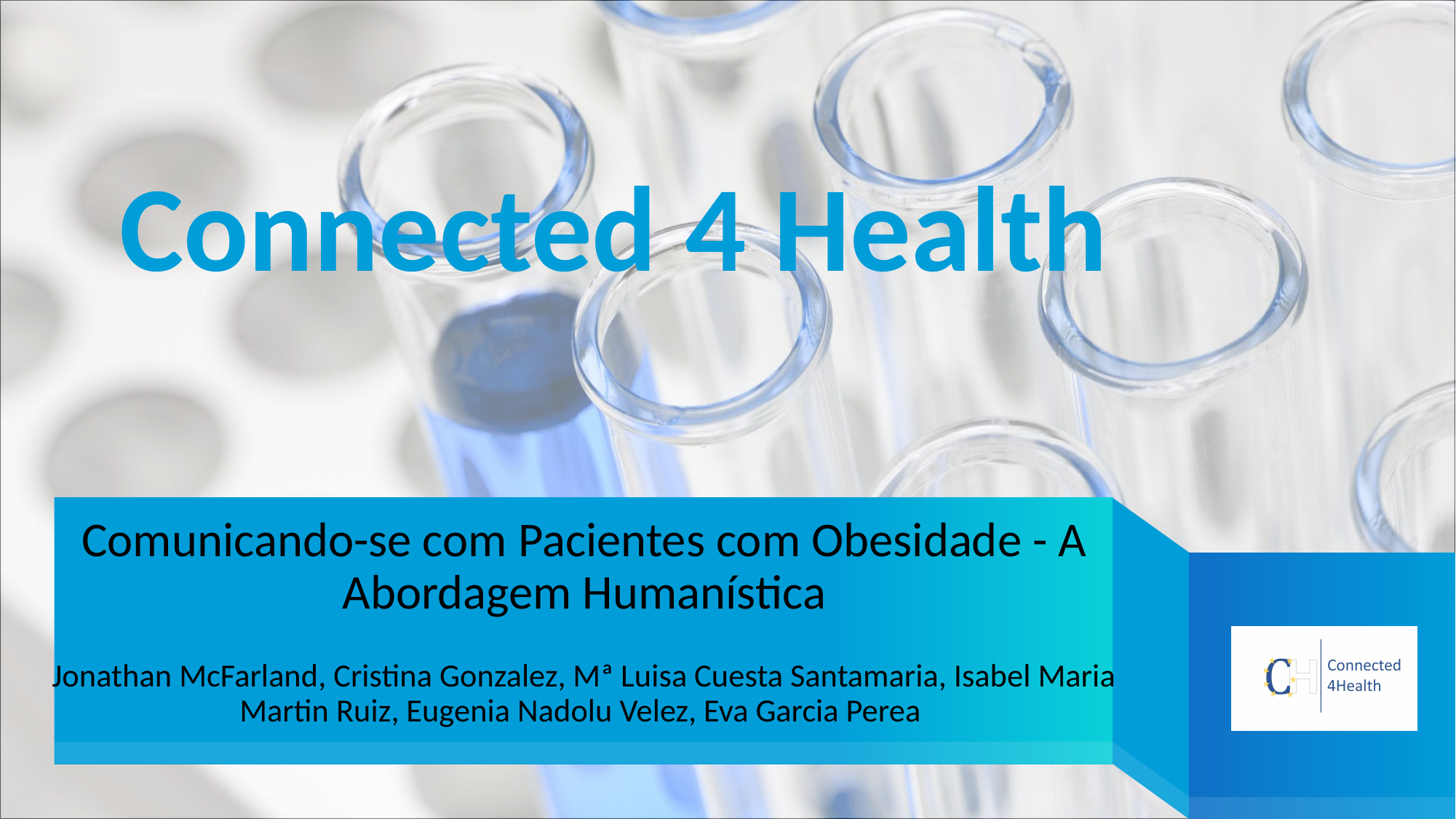

Connected 4 Health
# Comunicando-se com Pacientes com Obesidade - A Abordagem Humanística Jonathan McFarland, Cristina Gonzalez, Mª Luisa Cuesta Santamaria, Isabel Maria Martin Ruiz, Eugenia Nadolu Velez, Eva Garcia Perea